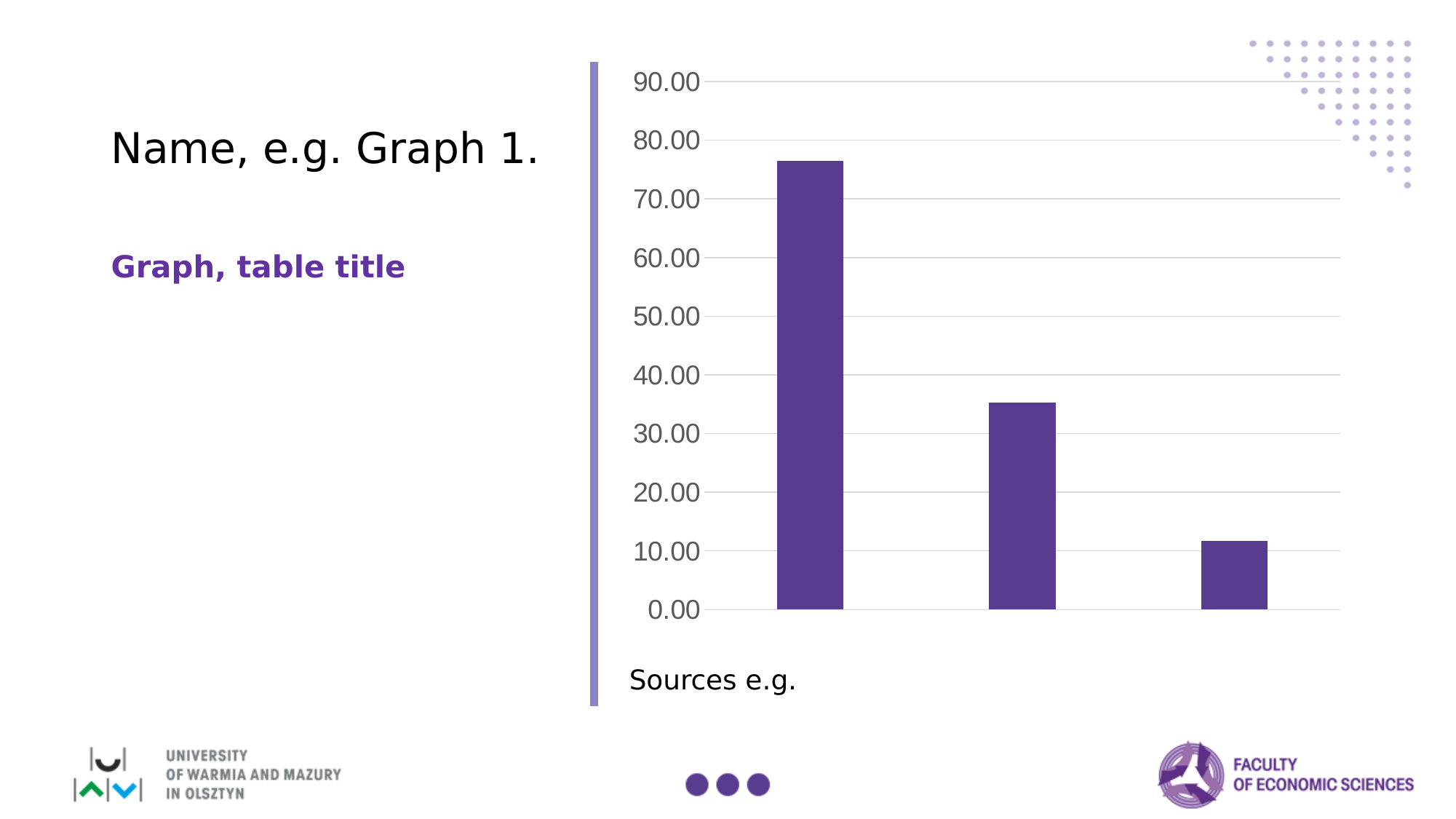

# Name, e.g. Graph 1.

### Chart

| Category |  |
|---|---|
| Przygotowanie i opracowanie | 76.47058823529412 |
|     Wykonanie budżetu    | 35.294117647058826 |
|     Kontrola wykonania  | 11.76470588235294 |
Graph, table title
Sources e.g.